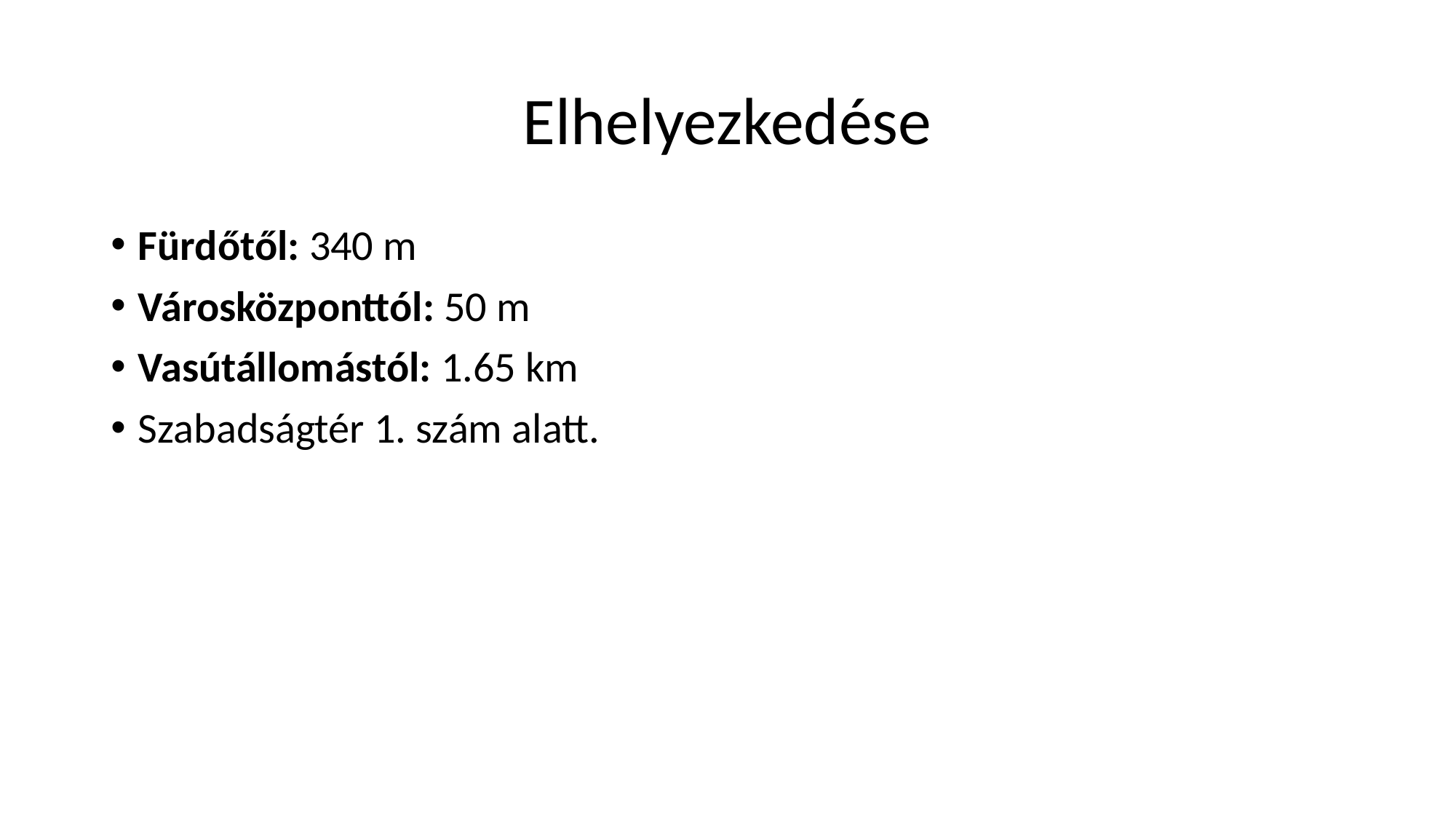

# Elhelyezkedése
Fürdőtől: 340 m
Városközponttól: 50 m
Vasútállomástól: 1.65 km
Szabadságtér 1. szám alatt.